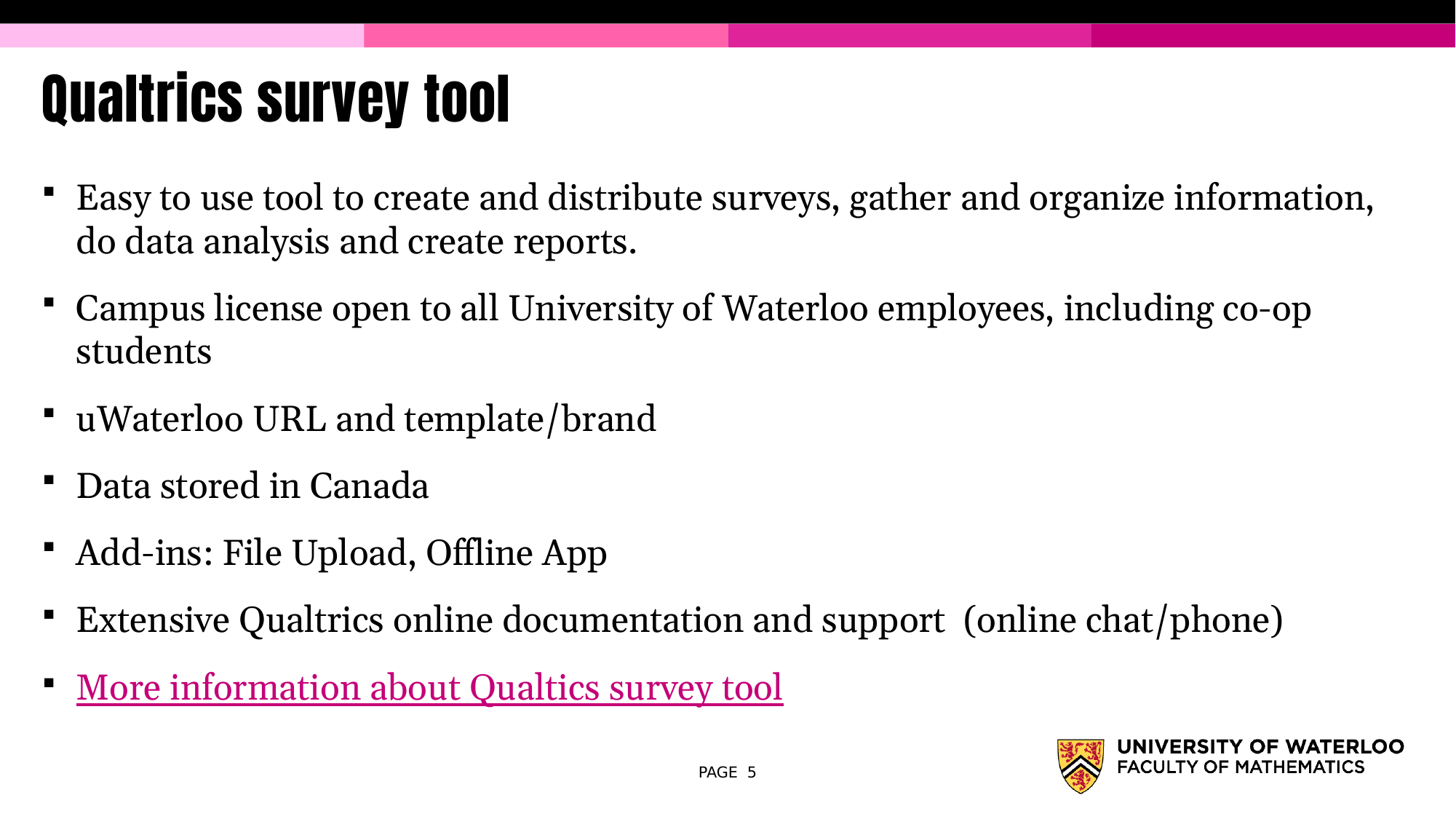

# Qualtrics survey tool
Easy to use tool to create and distribute surveys, gather and organize information, do data analysis and create reports.
Campus license open to all University of Waterloo employees, including co-op students
uWaterloo URL and template/brand
Data stored in Canada
Add-ins: File Upload, Offline App
Extensive Qualtrics online documentation and support  (online chat/phone)
More information about Qualtics survey tool

PAGE  5